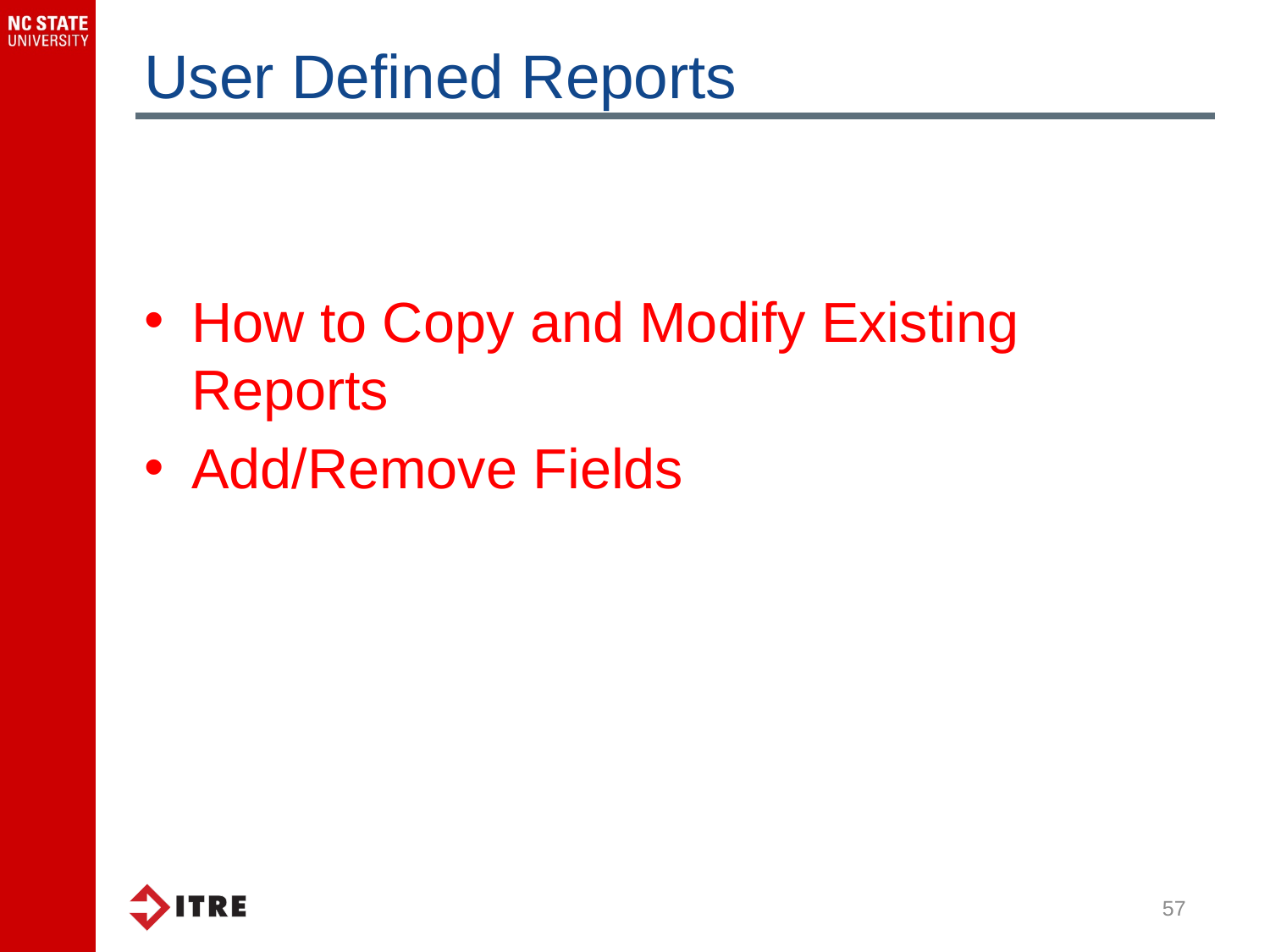

User Defined Reports
How to Copy and Modify Existing Reports
Add/Remove Fields
57